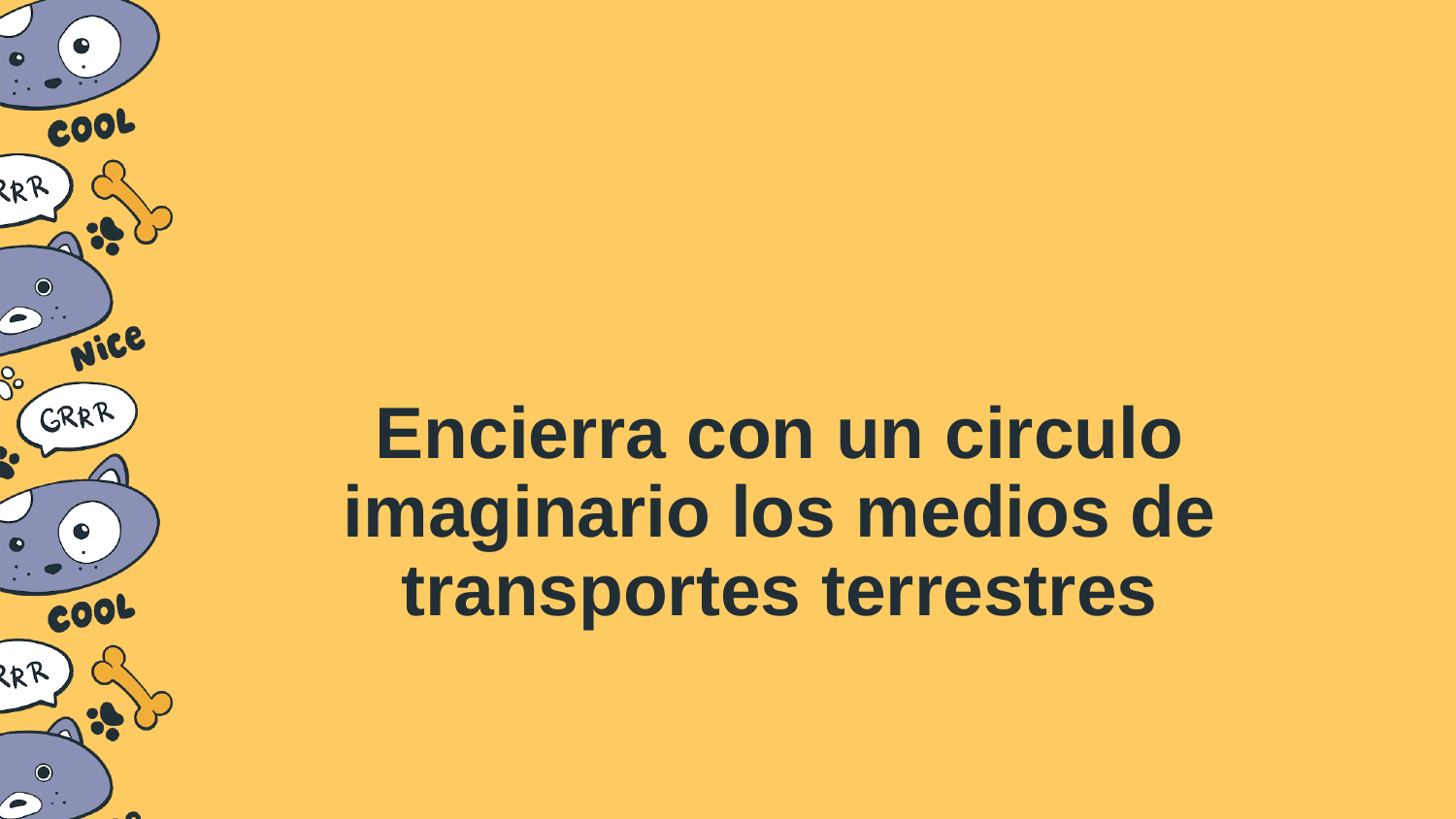

# Encierra con un circulo imaginario los medios de transportes terrestres